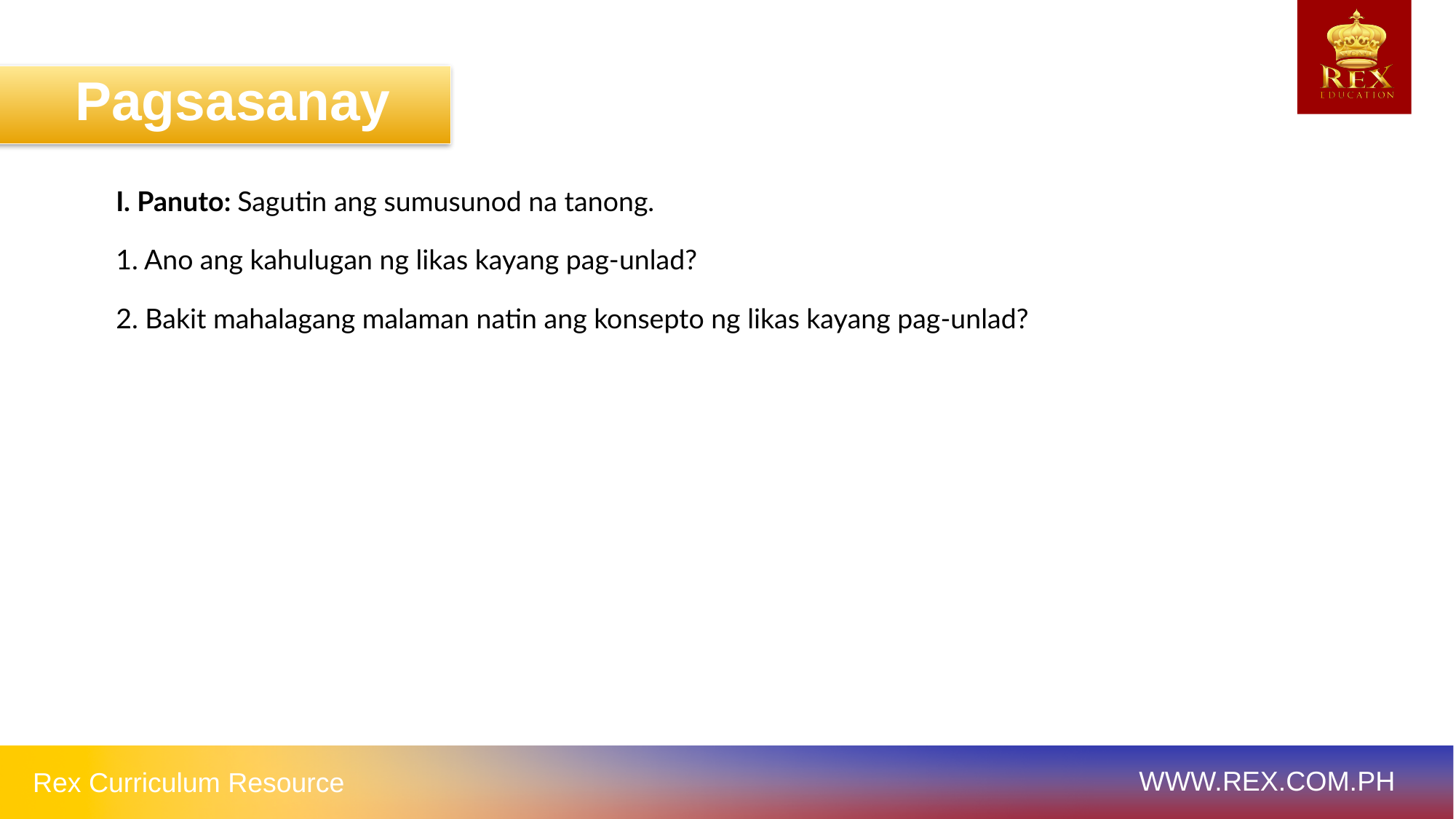

Pagsasanay

I. Panuto: Sagutin ang sumusunod na tanong.
1. Ano ang kahulugan ng likas kayang pag-unlad?
2. Bakit mahalagang malaman natin ang konsepto ng likas kayang pag-unlad?